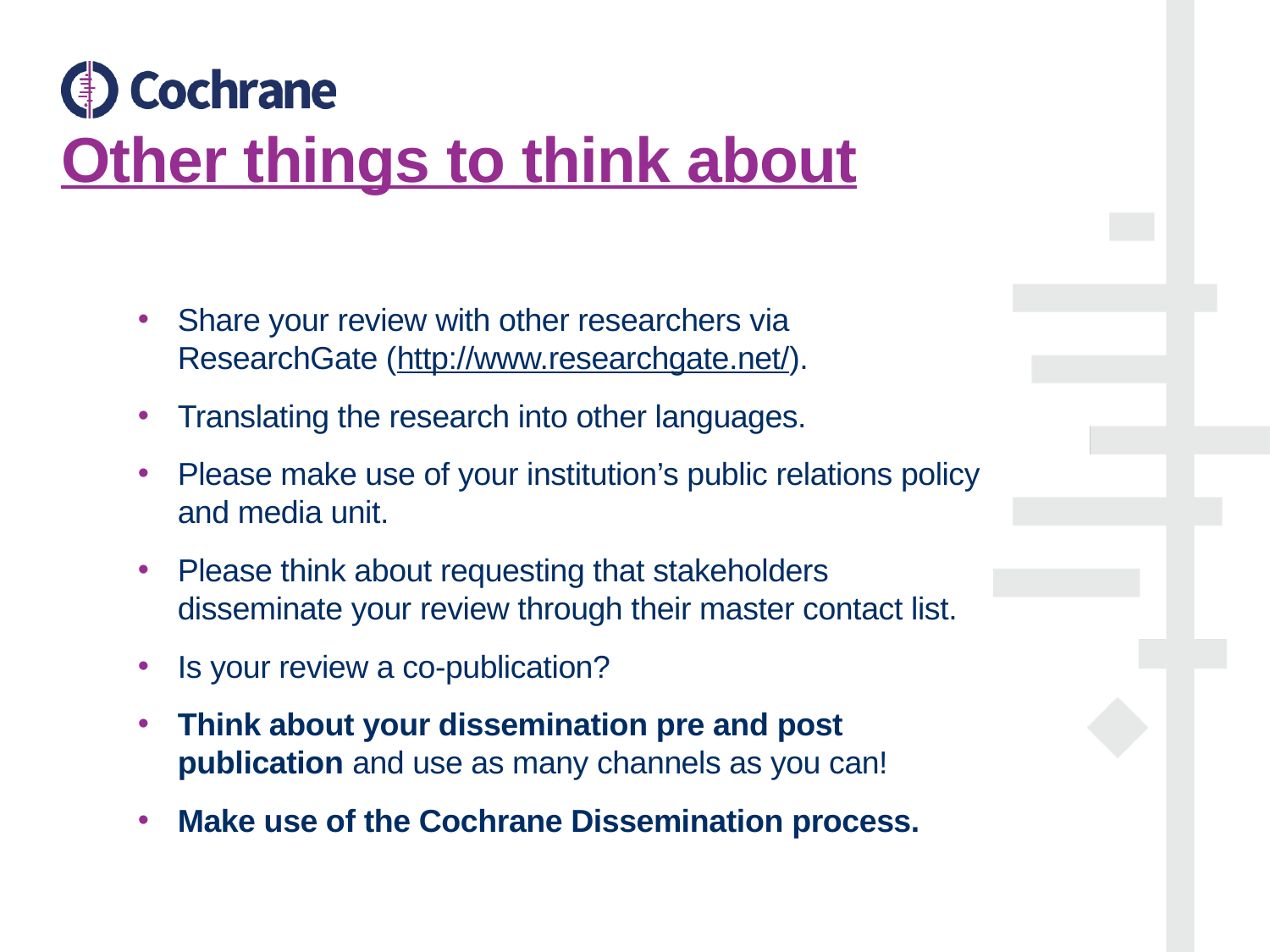

# Other things to think about
Share your review with other researchers via ResearchGate (http://www.researchgate.net/).
Translating the research into other languages.
Please make use of your institution’s public relations policy and media unit.
Please think about requesting that stakeholders disseminate your review through their master contact list.
Is your review a co-publication?
Think about your dissemination pre and post publication and use as many channels as you can!
Make use of the Cochrane Dissemination process.